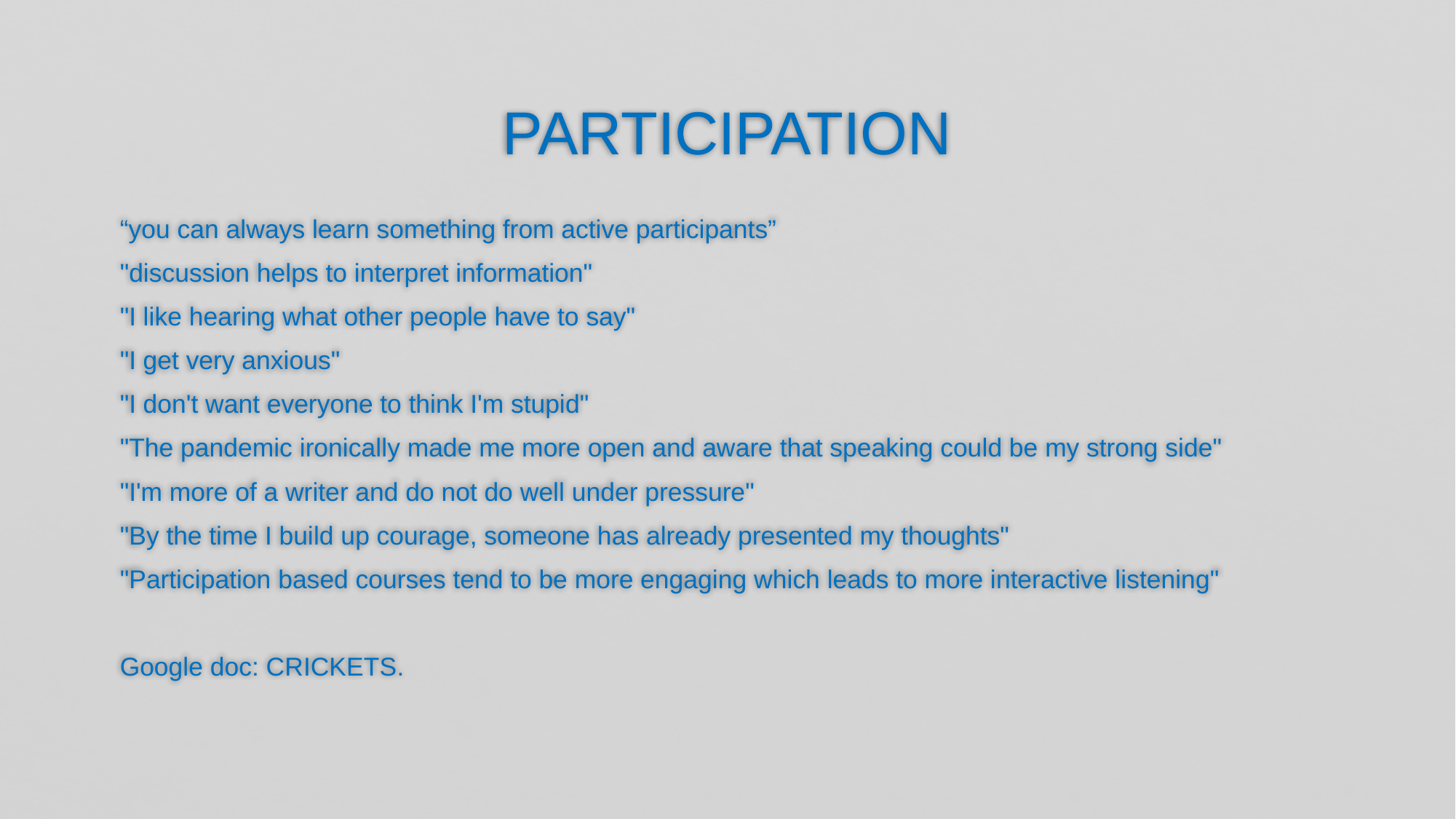

# PARTICIPATION
“you can always learn something from active participants”
"discussion helps to interpret information"
"I like hearing what other people have to say"
"I get very anxious"
"I don't want everyone to think I'm stupid"
"The pandemic ironically made me more open and aware that speaking could be my strong side"
"I'm more of a writer and do not do well under pressure"
"By the time I build up courage, someone has already presented my thoughts"
"Participation based courses tend to be more engaging which leads to more interactive listening"

Google doc: CRICKETS.